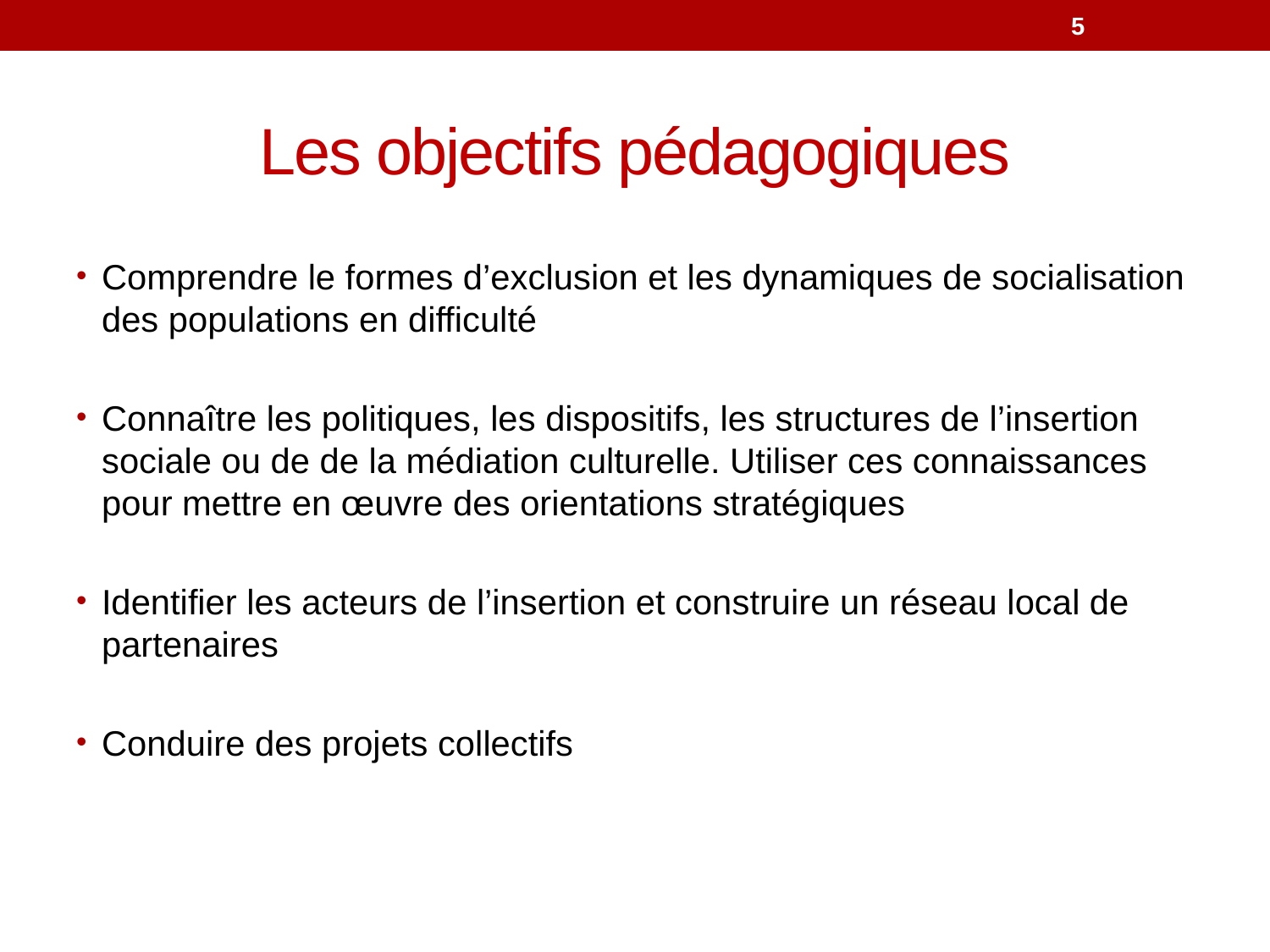

5
# Les objectifs pédagogiques
Comprendre le formes d’exclusion et les dynamiques de socialisation des populations en difficulté

Connaître les politiques, les dispositifs, les structures de l’insertion sociale ou de de la médiation culturelle. Utiliser ces connaissances pour mettre en œuvre des orientations stratégiques

Identifier les acteurs de l’insertion et construire un réseau local de partenaires

Conduire des projets collectifs